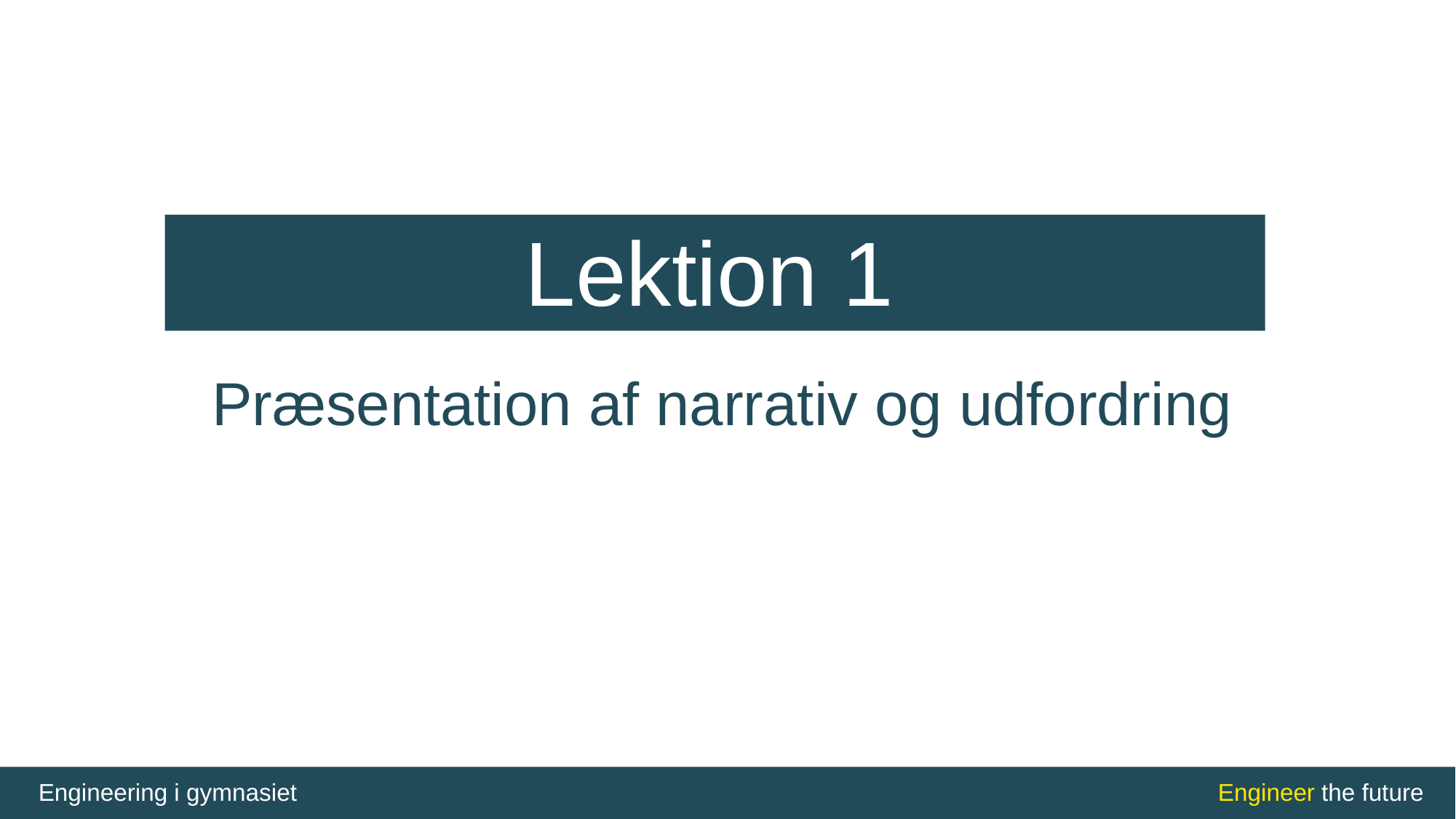

Lektion 1
# Præsentation af narrativ og udfordring